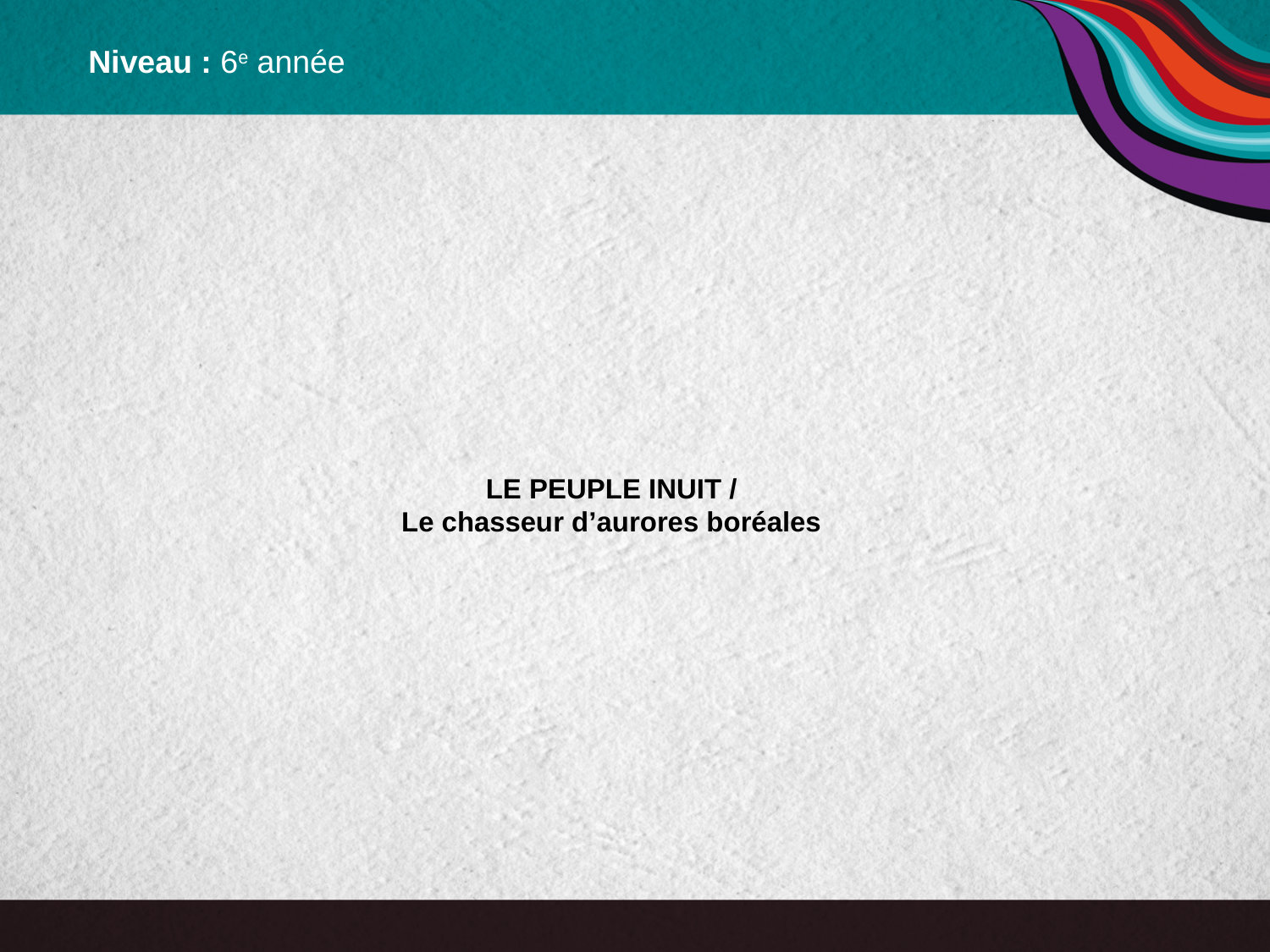

Niveau : 6e année

# LE PEUPLE INUIT / Le chasseur d’aurores boréales